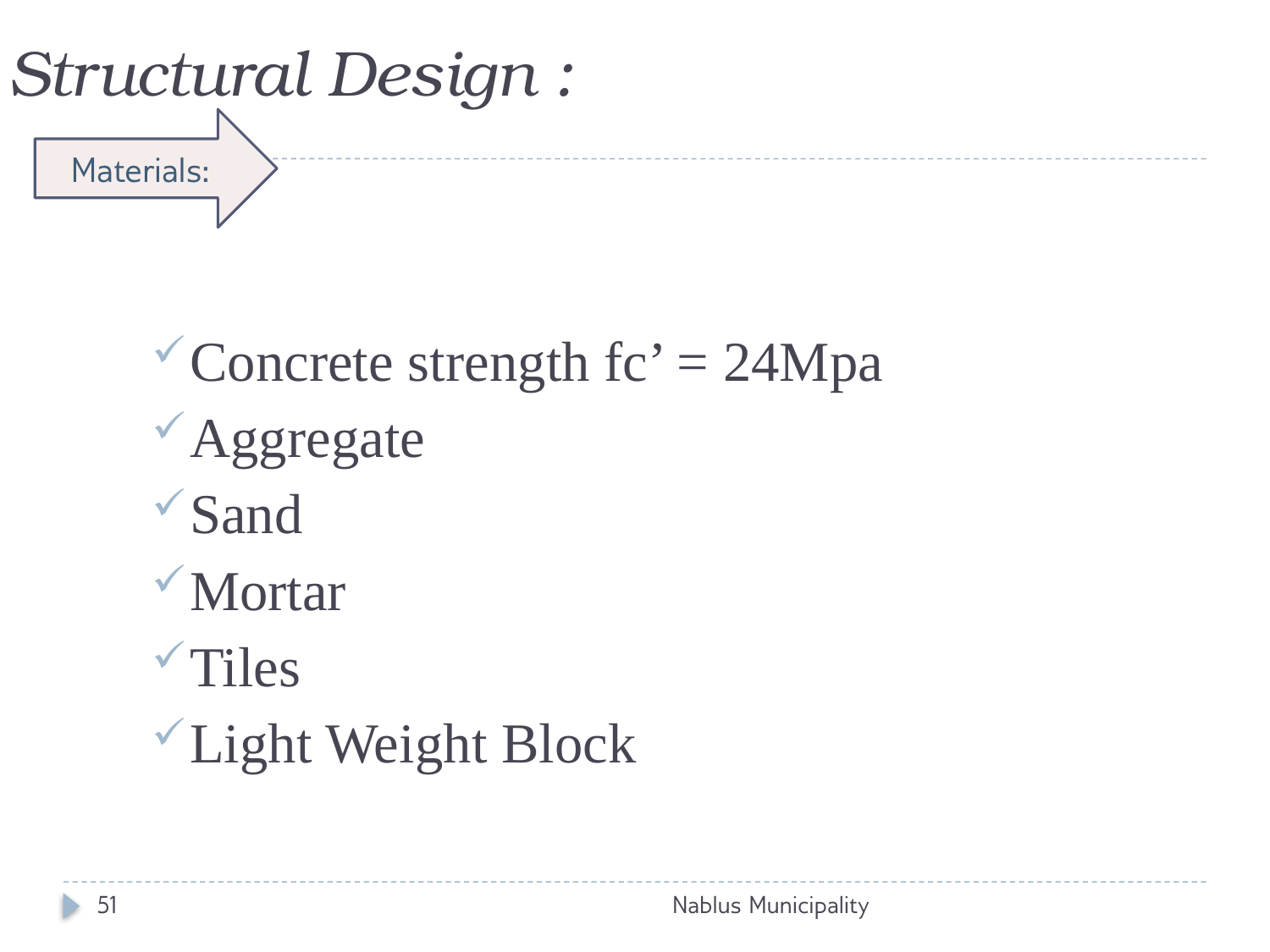

# Structural Design :

Materials:

Concrete strength fc’ = 24Mpa
Aggregate
Sand
Mortar
Tiles
Light Weight Block

51
Nablus Municipality